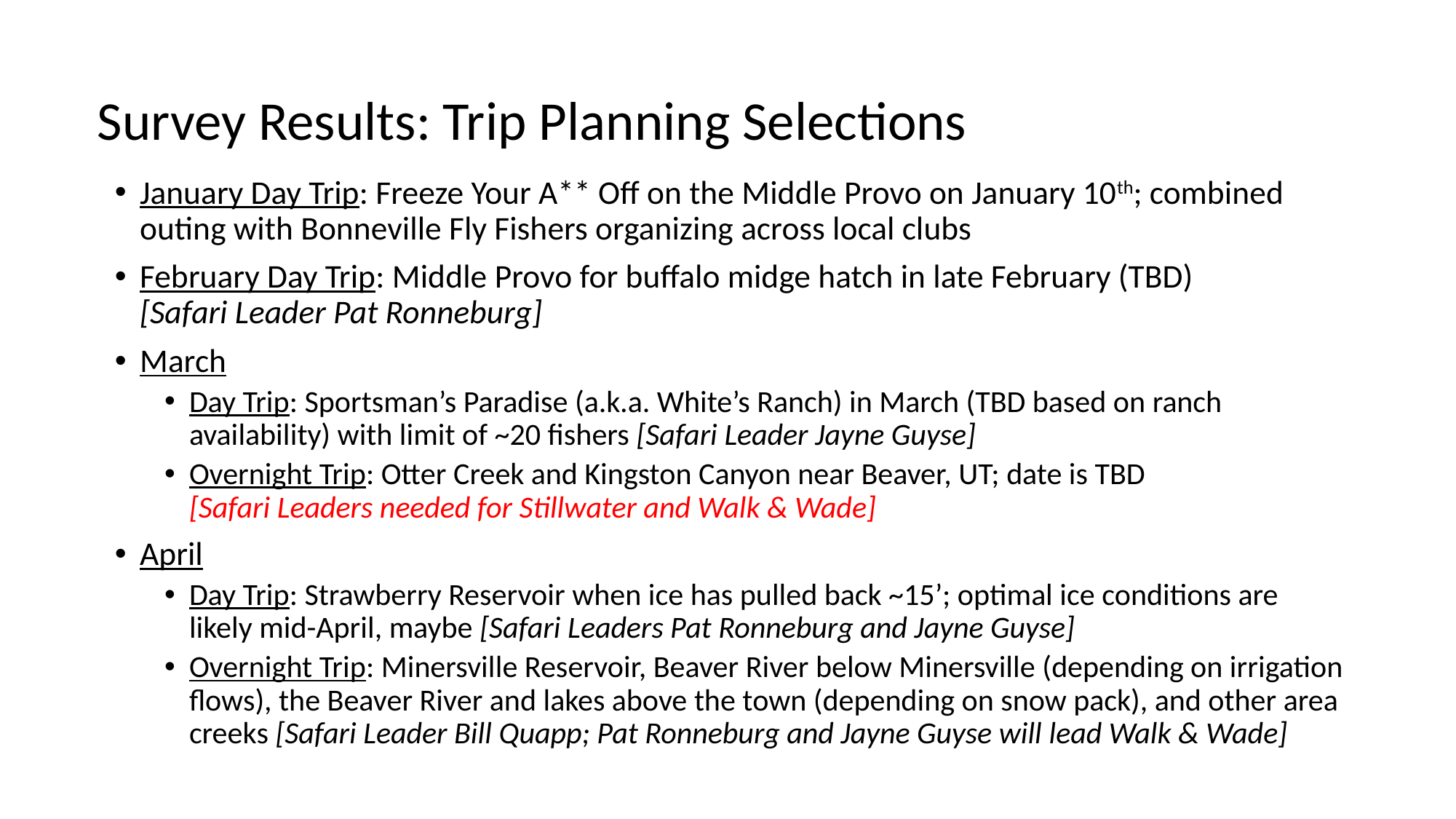

# Survey Results: Trip Planning Selections
January Day Trip: Freeze Your A** Off on the Middle Provo on January 10th; combined outing with Bonneville Fly Fishers organizing across local clubs
February Day Trip: Middle Provo for buffalo midge hatch in late February (TBD)
[Safari Leader Pat Ronneburg]
March
Day Trip: Sportsman’s Paradise (a.k.a. White’s Ranch) in March (TBD based on ranch availability) with limit of ~20 fishers [Safari Leader Jayne Guyse]
Overnight Trip: Otter Creek and Kingston Canyon near Beaver, UT; date is TBD
[Safari Leaders needed for Stillwater and Walk & Wade]
April
Day Trip: Strawberry Reservoir when ice has pulled back ~15’; optimal ice conditions are likely mid-April, maybe [Safari Leaders Pat Ronneburg and Jayne Guyse]
Overnight Trip: Minersville Reservoir, Beaver River below Minersville (depending on irrigation flows), the Beaver River and lakes above the town (depending on snow pack), and other area creeks [Safari Leader Bill Quapp; Pat Ronneburg and Jayne Guyse will lead Walk & Wade]